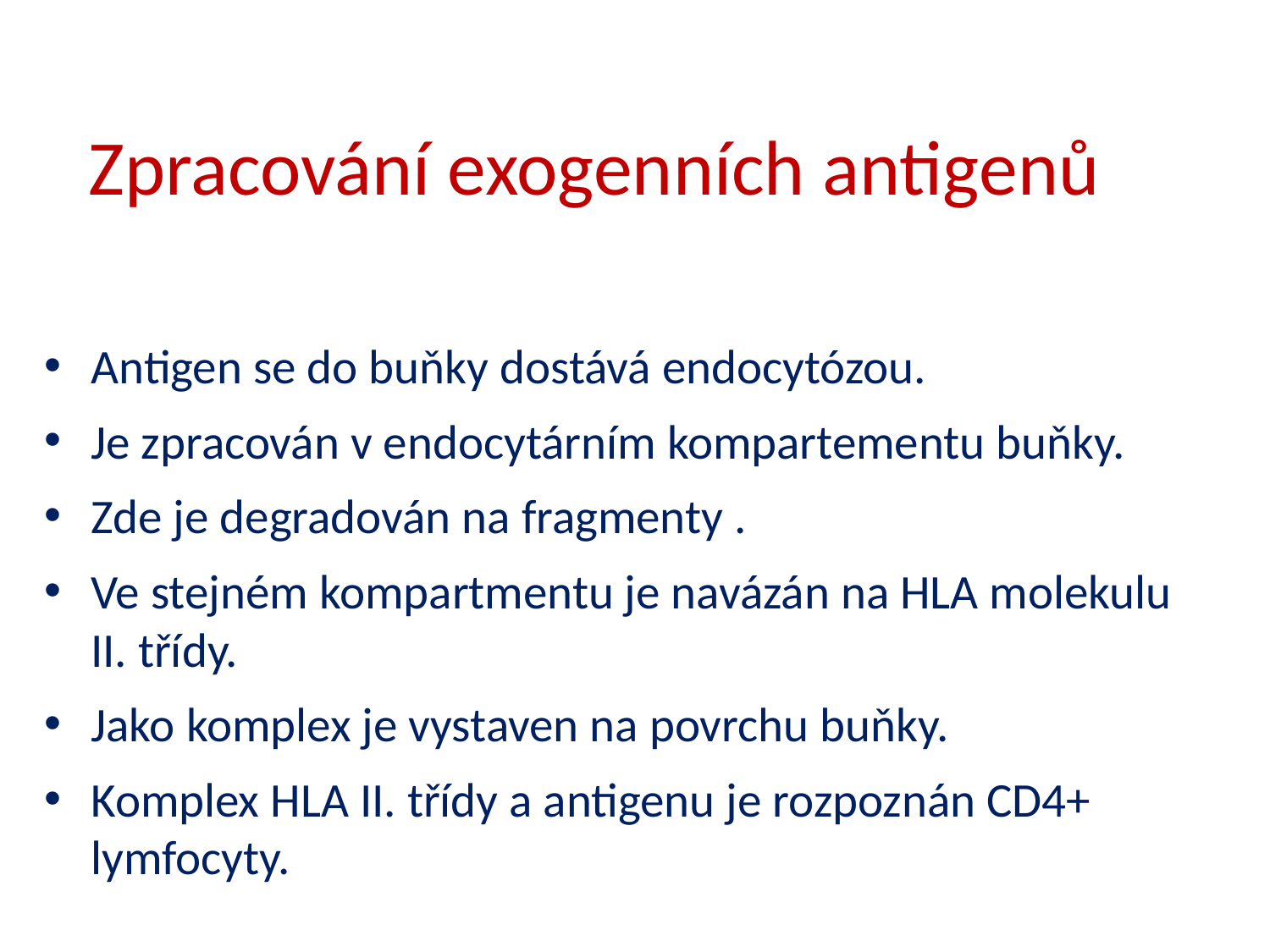

# Zpracování exogenních antigenů

Antigen se do buňky dostává endocytózou.
Je zpracován v endocytárním kompartementu buňky.
Zde je degradován na fragmenty .
Ve stejném kompartmentu je navázán na HLA molekulu II. třídy.
Jako komplex je vystaven na povrchu buňky.
Komplex HLA II. třídy a antigenu je rozpoznán CD4+ lymfocyty.